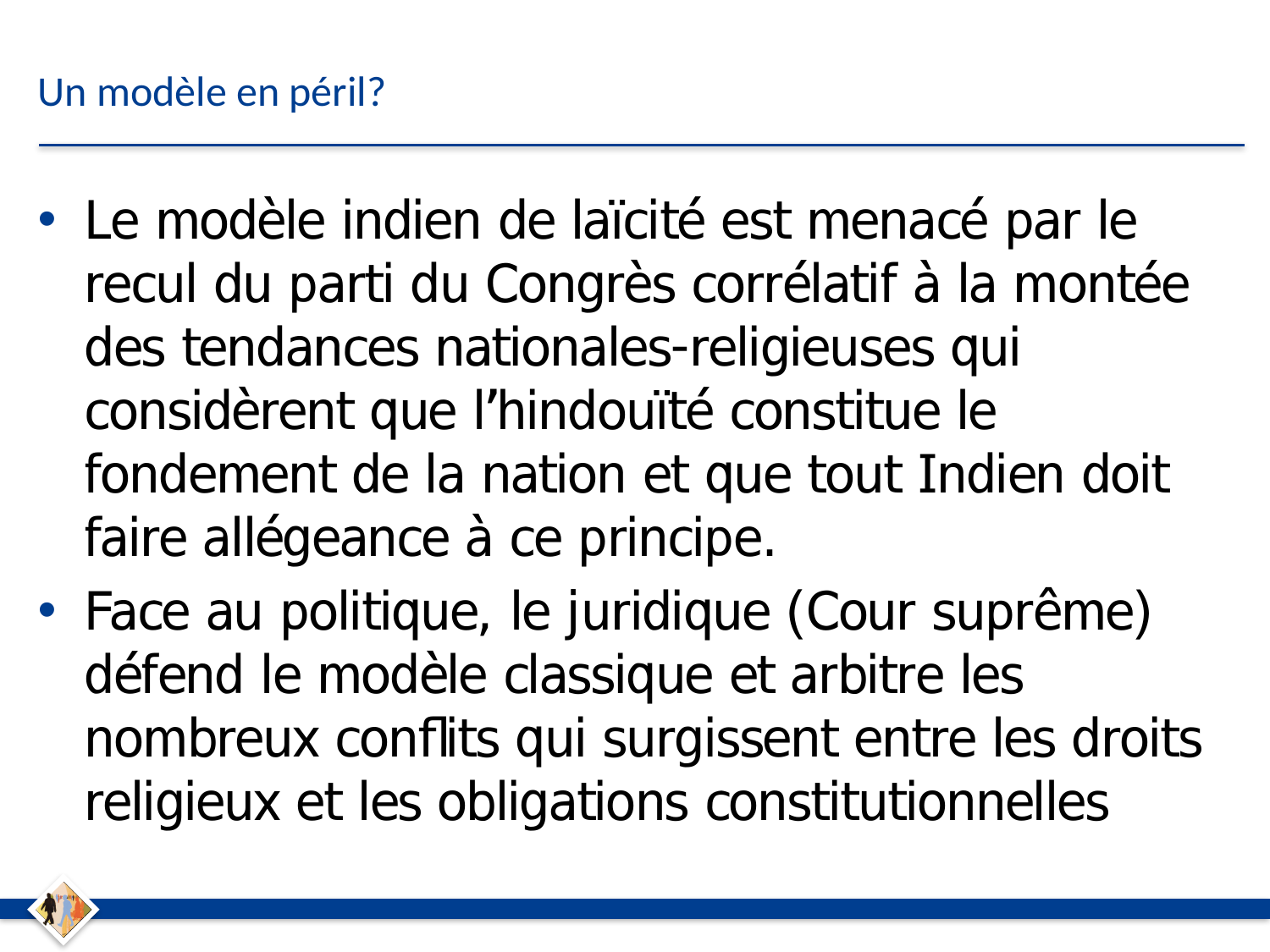

# Un modèle en péril?
Le modèle indien de laïcité est menacé par le recul du parti du Congrès corrélatif à la montée des tendances nationales-religieuses qui considèrent que l’hindouïté constitue le fondement de la nation et que tout Indien doit faire allégeance à ce principe.
Face au politique, le juridique (Cour suprême) défend le modèle classique et arbitre les nombreux conflits qui surgissent entre les droits religieux et les obligations constitutionnelles